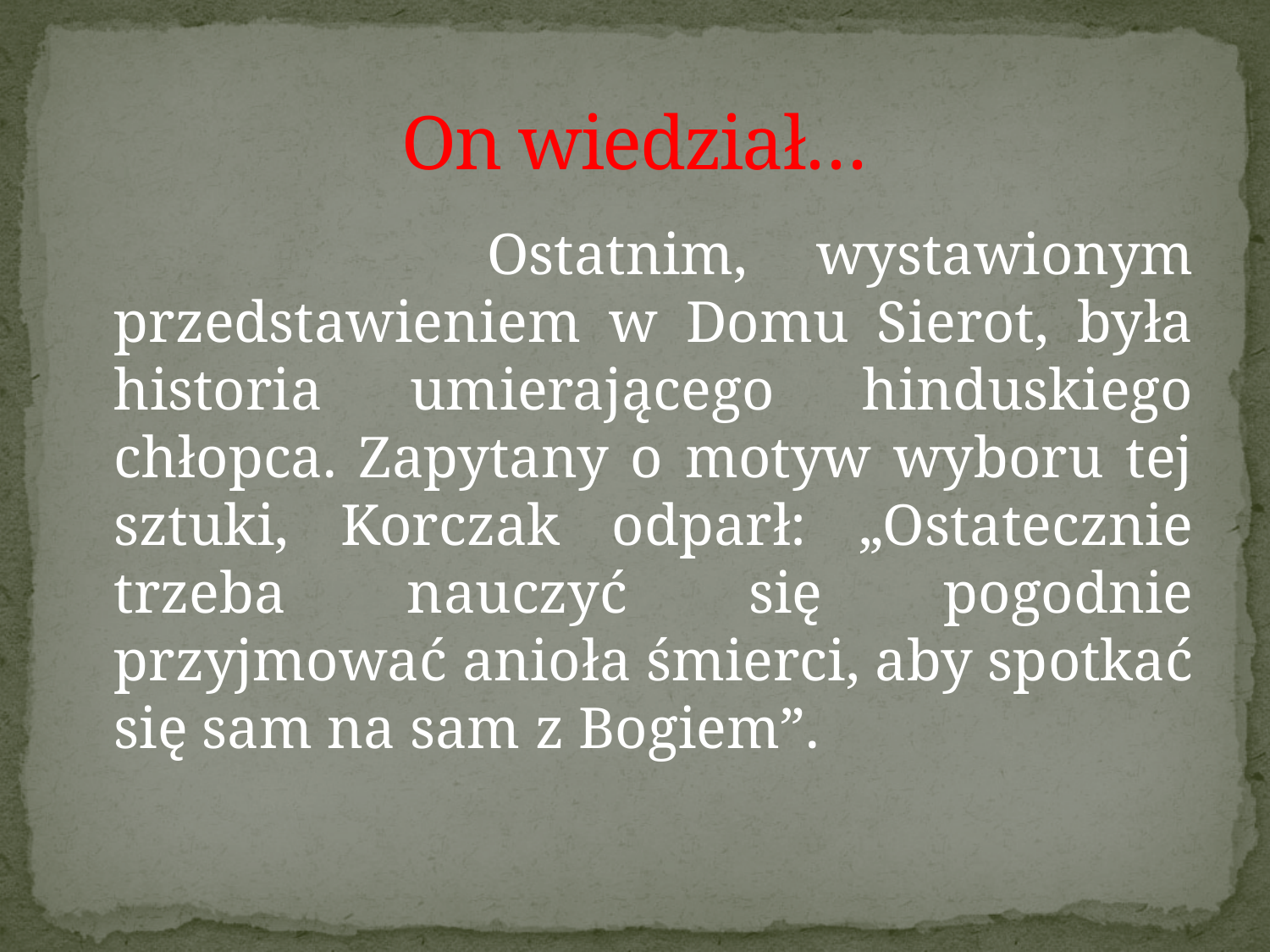

# On wiedział…
      Ostatnim, wystawionym przedstawieniem w Domu Sierot, była historia umierającego hinduskiego chłopca. Zapytany o motyw wyboru tej sztuki, Korczak odparł: „Ostatecznie trzeba nauczyć się pogodnie przyjmować anioła śmierci, aby spotkać się sam na sam z Bogiem”.